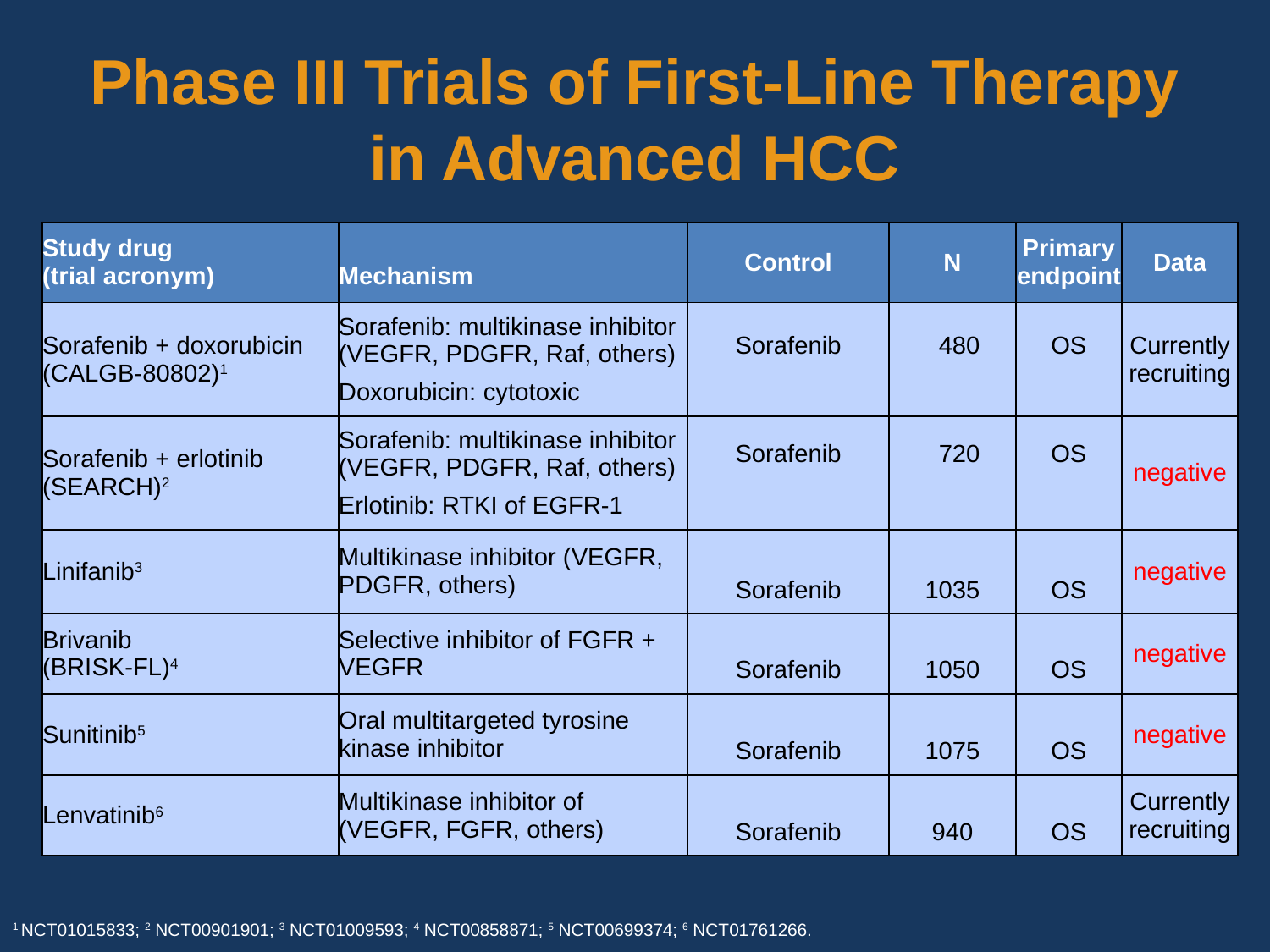

# Phase III Trials of First-Line Therapy in Advanced HCC
| Study drug (trial acronym) | Mechanism | Control | N | Primary endpoint | Data |
| --- | --- | --- | --- | --- | --- |
| Sorafenib + doxorubicin (CALGB-80802)1 | Sorafenib: multikinase inhibitor (VEGFR, PDGFR, Raf, others) Doxorubicin: cytotoxic | Sorafenib | 480 | OS | Currently recruiting |
| Sorafenib + erlotinib (SEARCH)2 | Sorafenib: multikinase inhibitor (VEGFR, PDGFR, Raf, others) Erlotinib: RTKI of EGFR-1 | Sorafenib | 720 | OS | negative |
| Linifanib3 | Multikinase inhibitor (VEGFR, PDGFR, others) | Sorafenib | 1035 | OS | negative |
| Brivanib (BRISK-FL)4 | Selective inhibitor of FGFR + VEGFR | Sorafenib | 1050 | OS | negative |
| Sunitinib5 | Oral multitargeted tyrosine kinase inhibitor | Sorafenib | 1075 | OS | negative |
| Lenvatinib6 | Multikinase inhibitor of (VEGFR, FGFR, others) | Sorafenib | 940 | OS | Currently recruiting |
1 NCT01015833; 2 NCT00901901; 3 NCT01009593; 4 NCT00858871; 5 NCT00699374; 6 NCT01761266.